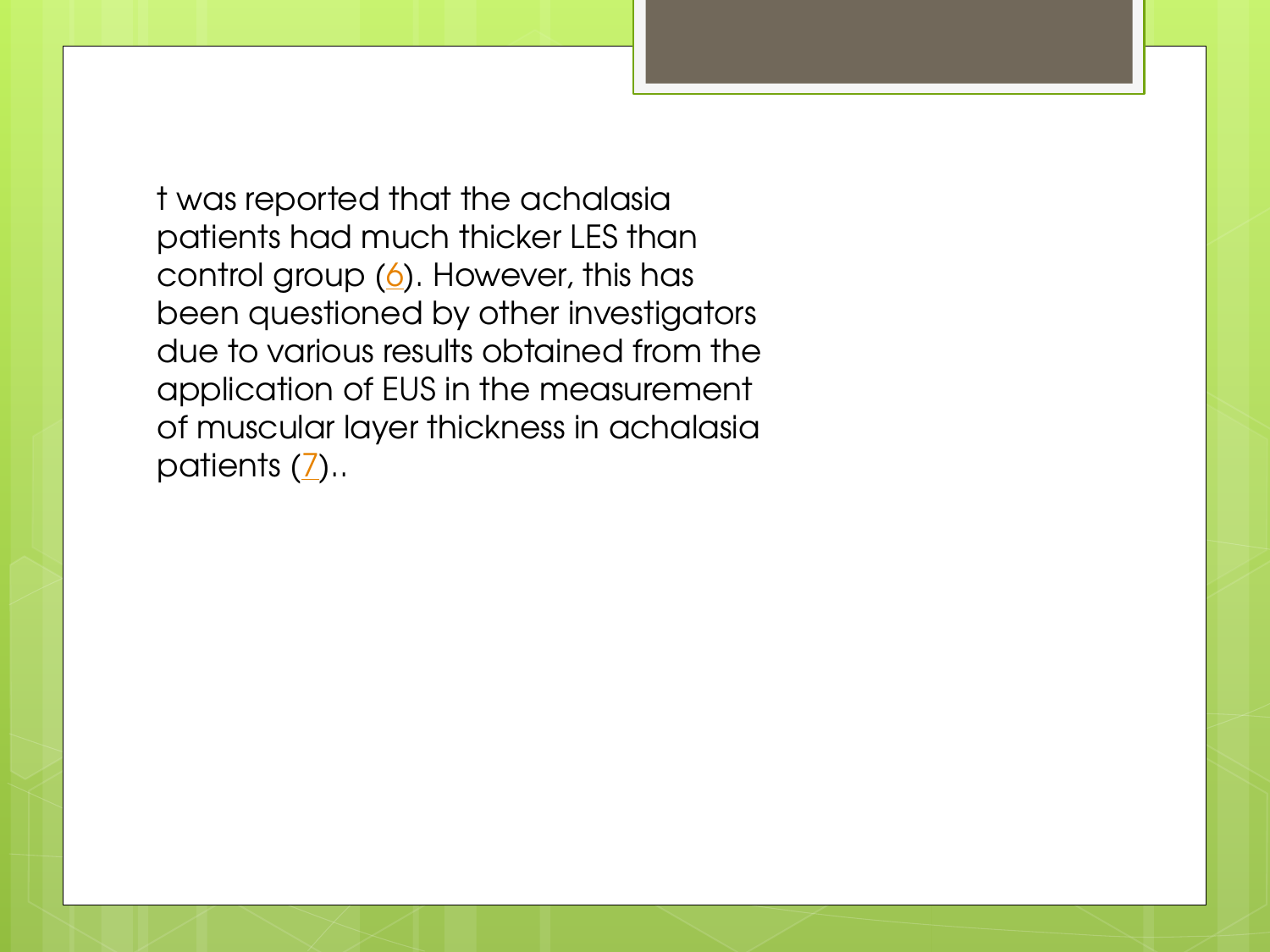

t was reported that the achalasia patients had much thicker LES than control group (6). However, this has been questioned by other investigators due to various results obtained from the application of EUS in the measurement of muscular layer thickness in achalasia patients (7)..